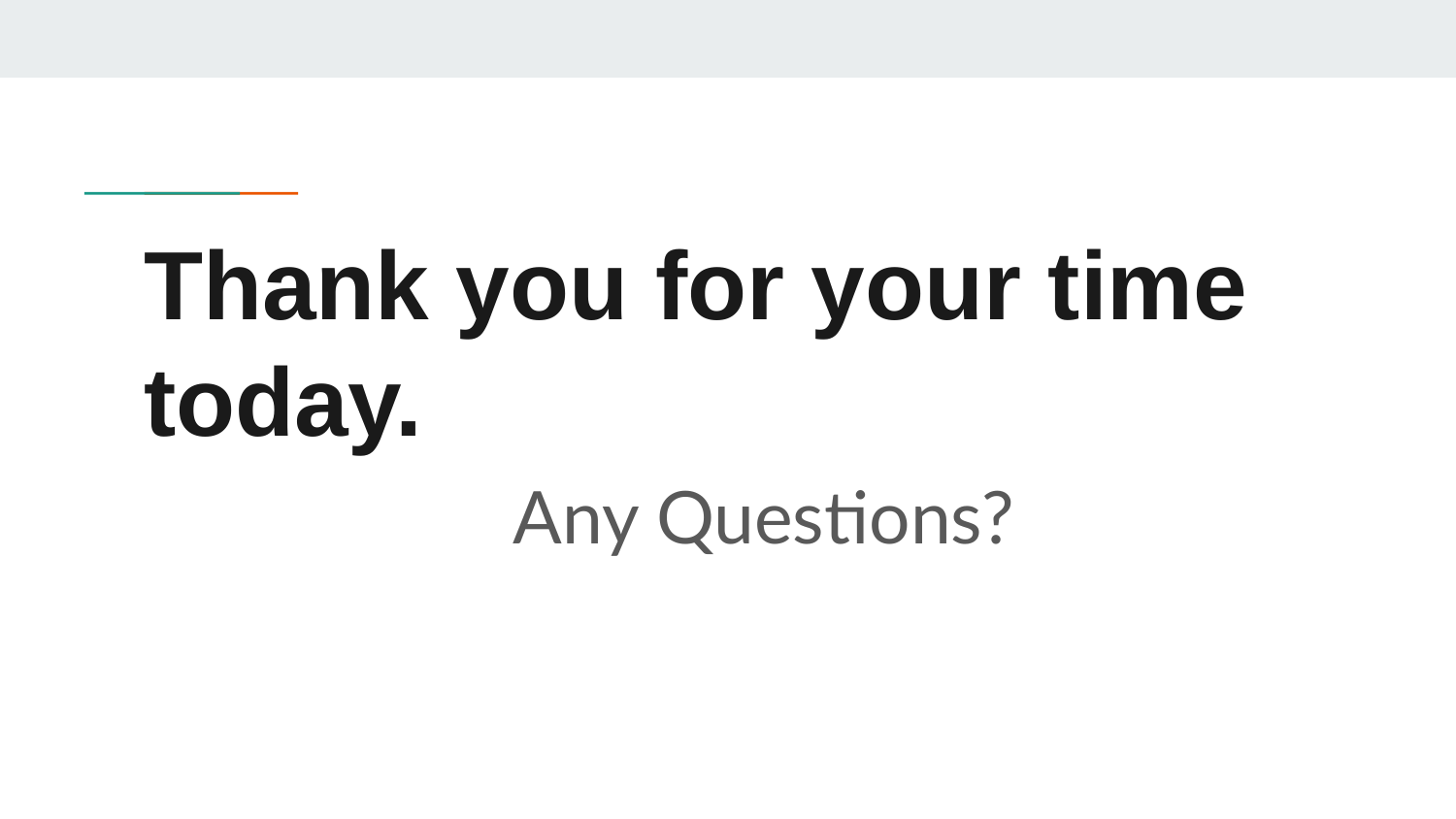

# Thank you for your time today.
Any Questions?